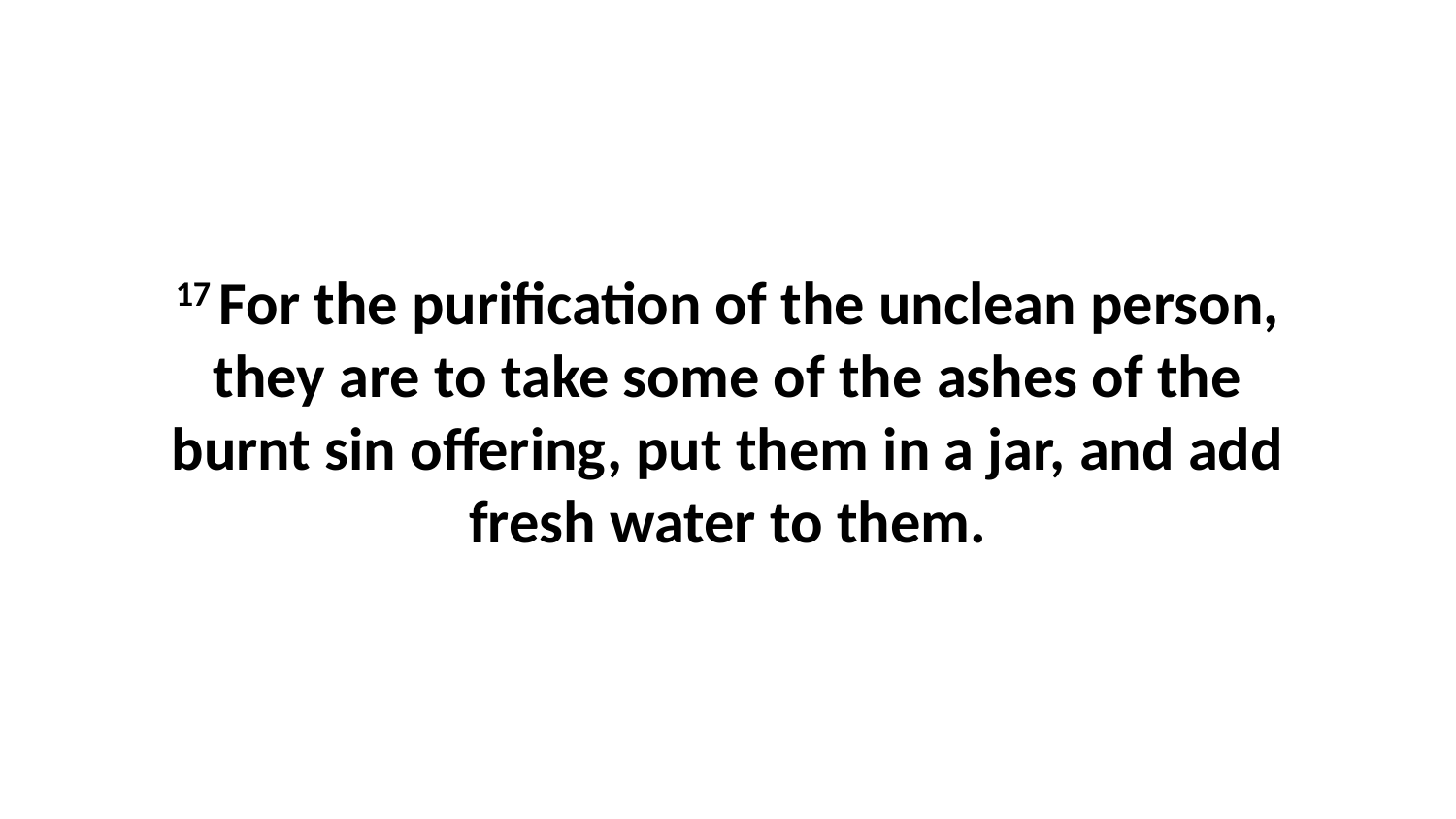

17 For the purification of the unclean person, they are to take some of the ashes of the burnt sin offering, put them in a jar, and add fresh water to them.